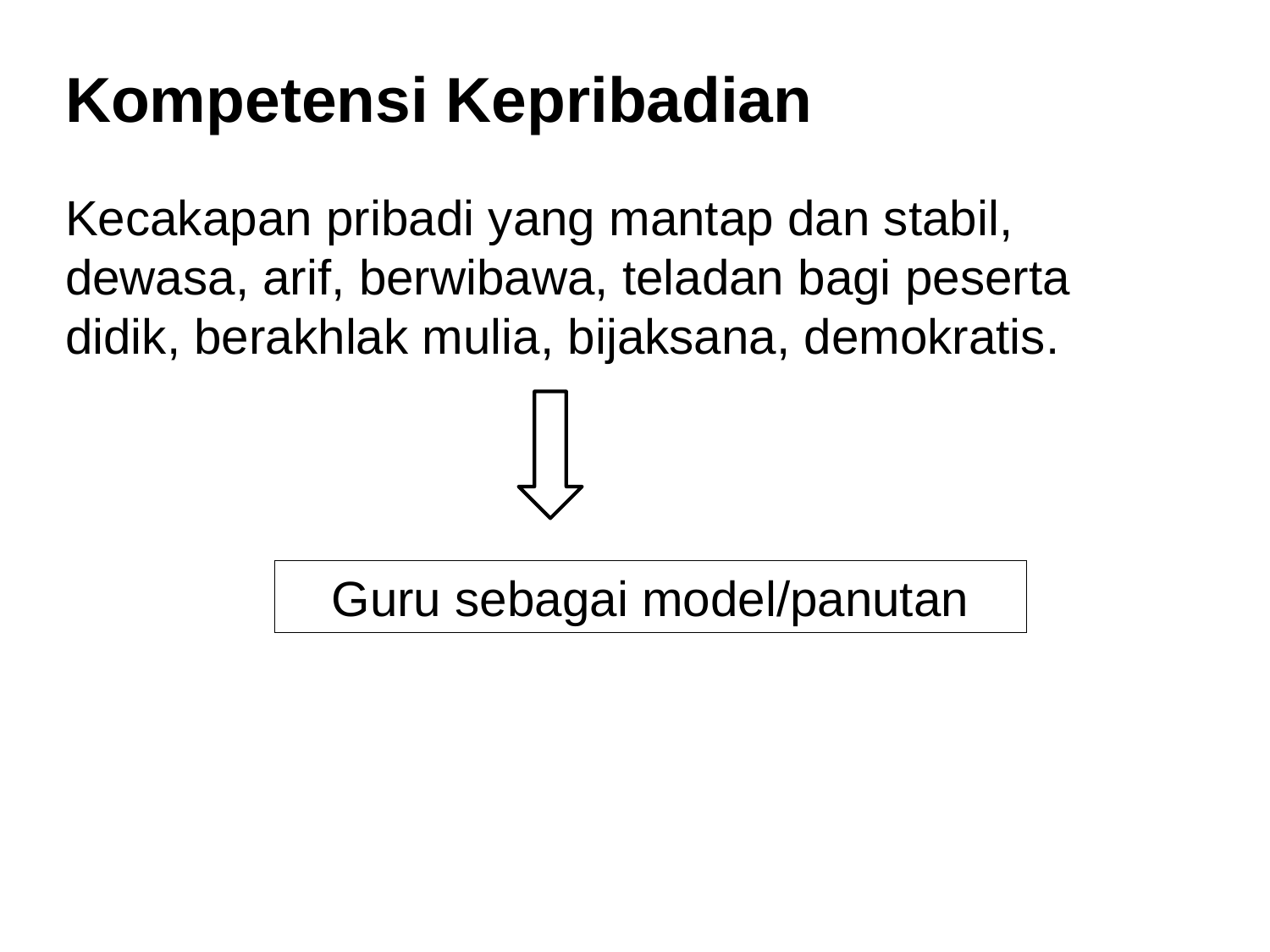

Kompetensi Kepribadian
Kecakapan pribadi yang mantap dan stabil, dewasa, arif, berwibawa, teladan bagi peserta didik, berakhlak mulia, bijaksana, demokratis.

Guru sebagai model/panutan